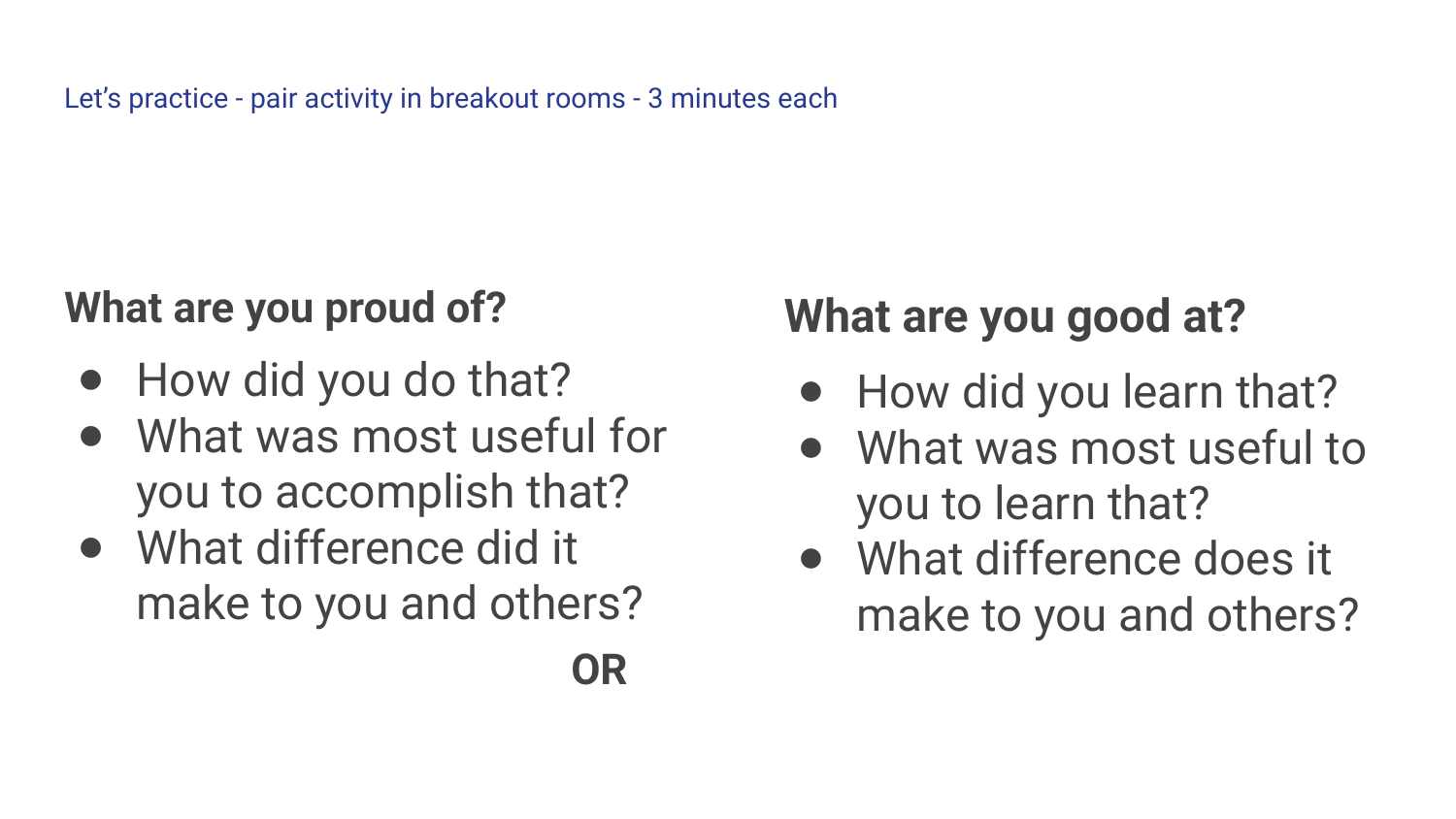

# Let’s practice - pair activity in breakout rooms - 3 minutes each

What are you proud of?
How did you do that?
What was most useful for you to accomplish that?
What difference did it make to you and others?
OR

What are you good at?
How did you learn that?
What was most useful to you to learn that?
What difference does it make to you and others?